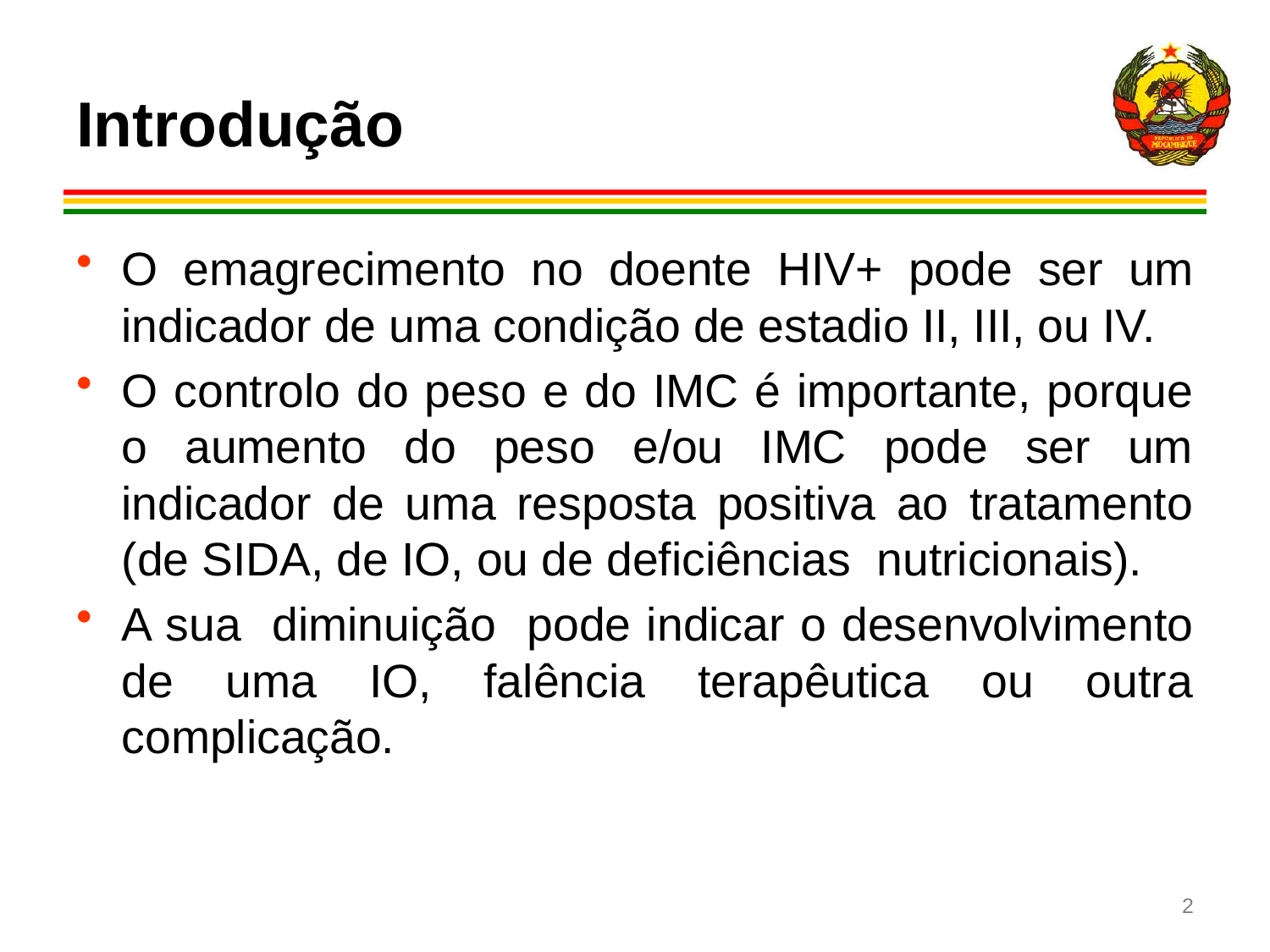

# Introdução
O emagrecimento no doente HIV+ pode ser um indicador de uma condição de estadio II, III, ou IV.
O controlo do peso e do IMC é importante, porque o aumento do peso e/ou IMC pode ser um indicador de uma resposta positiva ao tratamento (de SIDA, de IO, ou de deficiências  nutricionais).
A sua  diminuição  pode indicar o desenvolvimento de uma IO, falência terapêutica ou outra complicação.